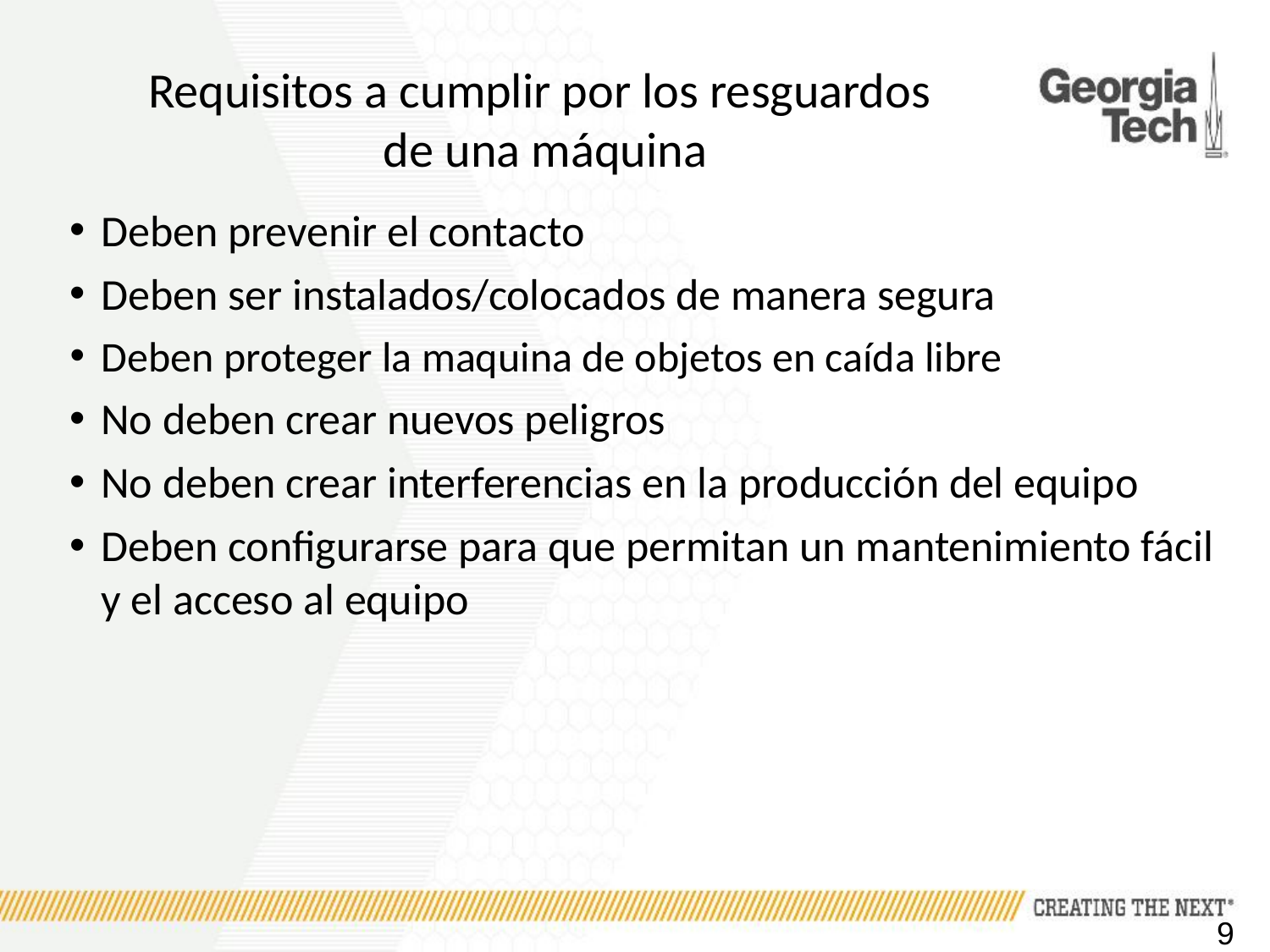

# Requisitos a cumplir por los resguardos de una máquina
Deben prevenir el contacto
Deben ser instalados/colocados de manera segura
Deben proteger la maquina de objetos en caída libre
No deben crear nuevos peligros
No deben crear interferencias en la producción del equipo
Deben configurarse para que permitan un mantenimiento fácil y el acceso al equipo
9